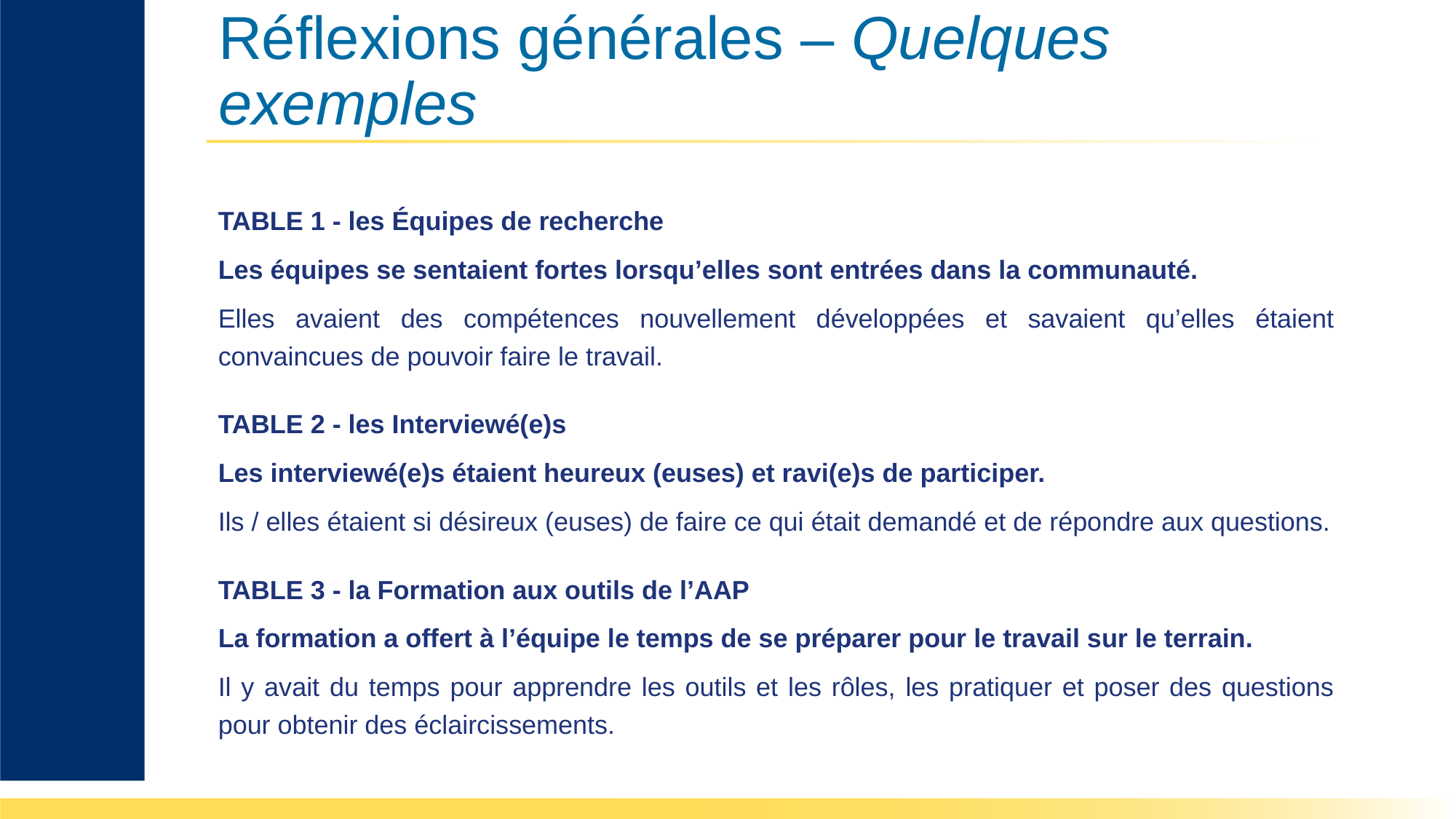

# Réflexions générales – Quelques exemples
TABLE 1 - les Équipes de recherche
Les équipes se sentaient fortes lorsqu’elles sont entrées dans la communauté.
Elles avaient des compétences nouvellement développées et savaient qu’elles étaient convaincues de pouvoir faire le travail.
TABLE 2 - les Interviewé(e)s
Les interviewé(e)s étaient heureux (euses) et ravi(e)s de participer.
Ils / elles étaient si désireux (euses) de faire ce qui était demandé et de répondre aux questions.
TABLE 3 - la Formation aux outils de l’AAP
La formation a offert à l’équipe le temps de se préparer pour le travail sur le terrain.
Il y avait du temps pour apprendre les outils et les rôles, les pratiquer et poser des questions pour obtenir des éclaircissements.